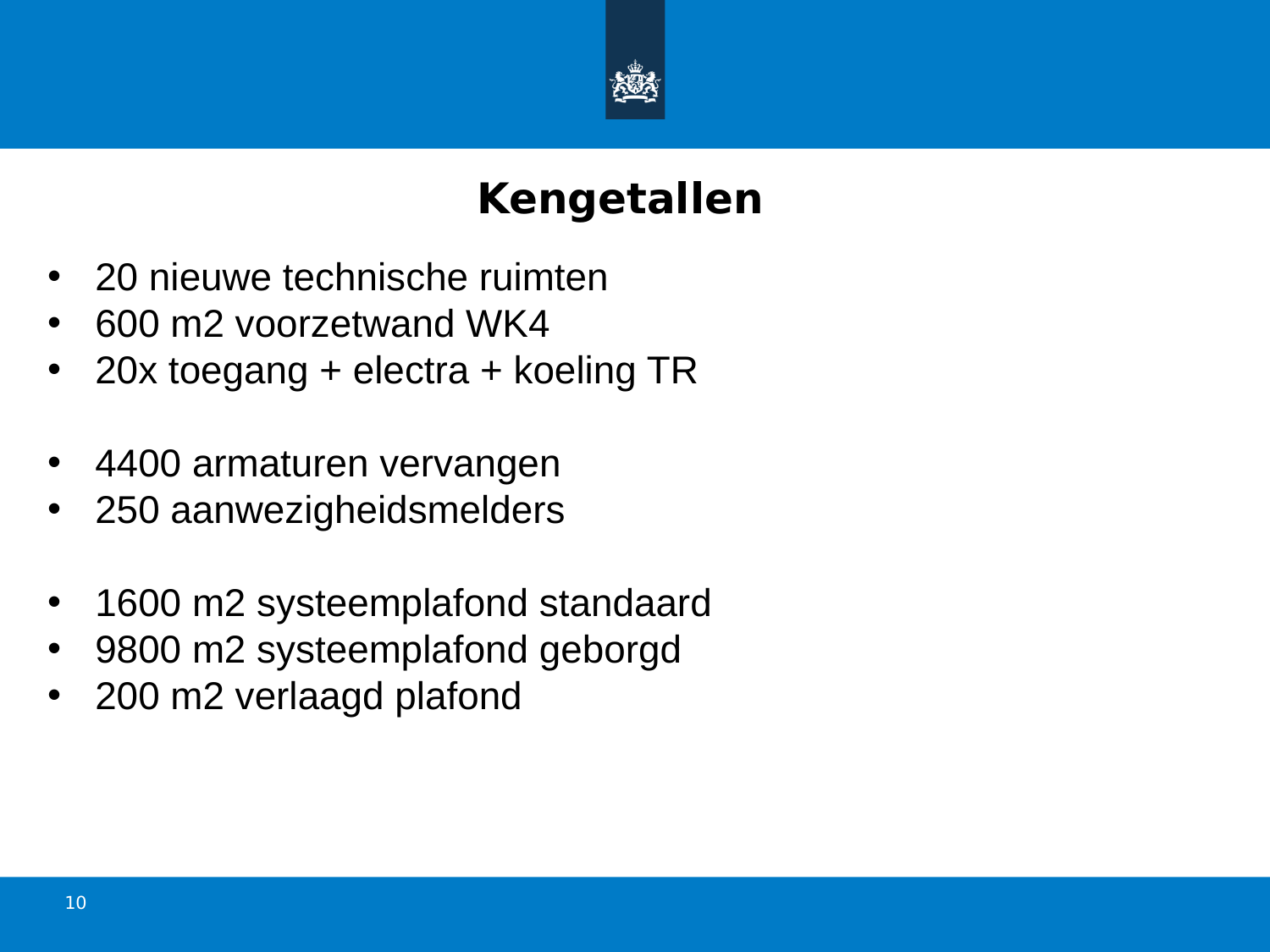

# Kengetallen
20 nieuwe technische ruimten
600 m2 voorzetwand WK4
20x toegang + electra + koeling TR

4400 armaturen vervangen
250 aanwezigheidsmelders

1600 m2 systeemplafond standaard
9800 m2 systeemplafond geborgd
200 m2 verlaagd plafond

10